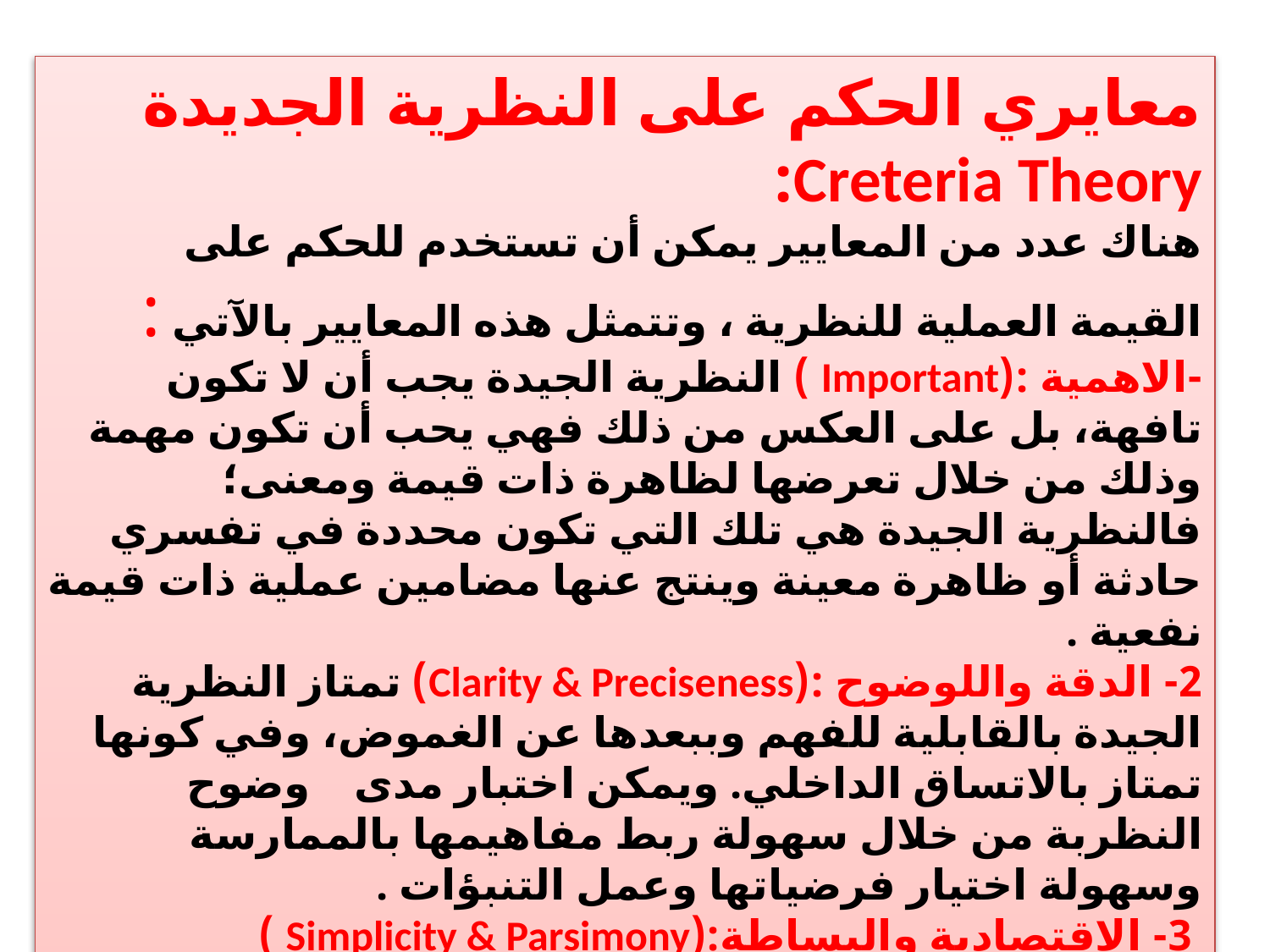

معايري الحكم على النظرية الجديدة Creteria Theory:
هناك عدد من المعايير يمكن أن تستخدم للحكم على القيمة العملية للنظرية ، وتتمثل هذه المعايير بالآتي :
-الاهمية :(Important ) النظرية الجيدة يجب أن لا تكون تافهة، بل على العكس من ذلك فهي يحب أن تكون مهمة وذلك من خلال تعرضها لظاهرة ذات قيمة ومعنى؛ فالنظرية الجيدة هي تلك التي تكون محددة في تفسري حادثة أو ظاهرة معينة وينتج عنها مضامين عملية ذات قيمة نفعية .
2- الدقة واللوضوح :(Clarity & Preciseness) تمتاز النظرية الجيدة بالقابلية للفهم وببعدها عن الغموض، وفي كونها تمتاز بالاتساق الداخلي. ويمكن اختبار مدى    وضوح النظربة من خلال سهولة ربط مفاهيمها بالممارسة وسهولة اختيار فرضياتها وعمل التنبؤات .
 3- الاقتصادية والبساطة:(Simplicity & Parsimony )
النظرية الجيدة تلك التي تشتمل على عدد قليل من الافتراضات والمفاهيم؛ أي أنها تفسر الظاهرة أو الحدث بأقصر الطرق والإجراءات